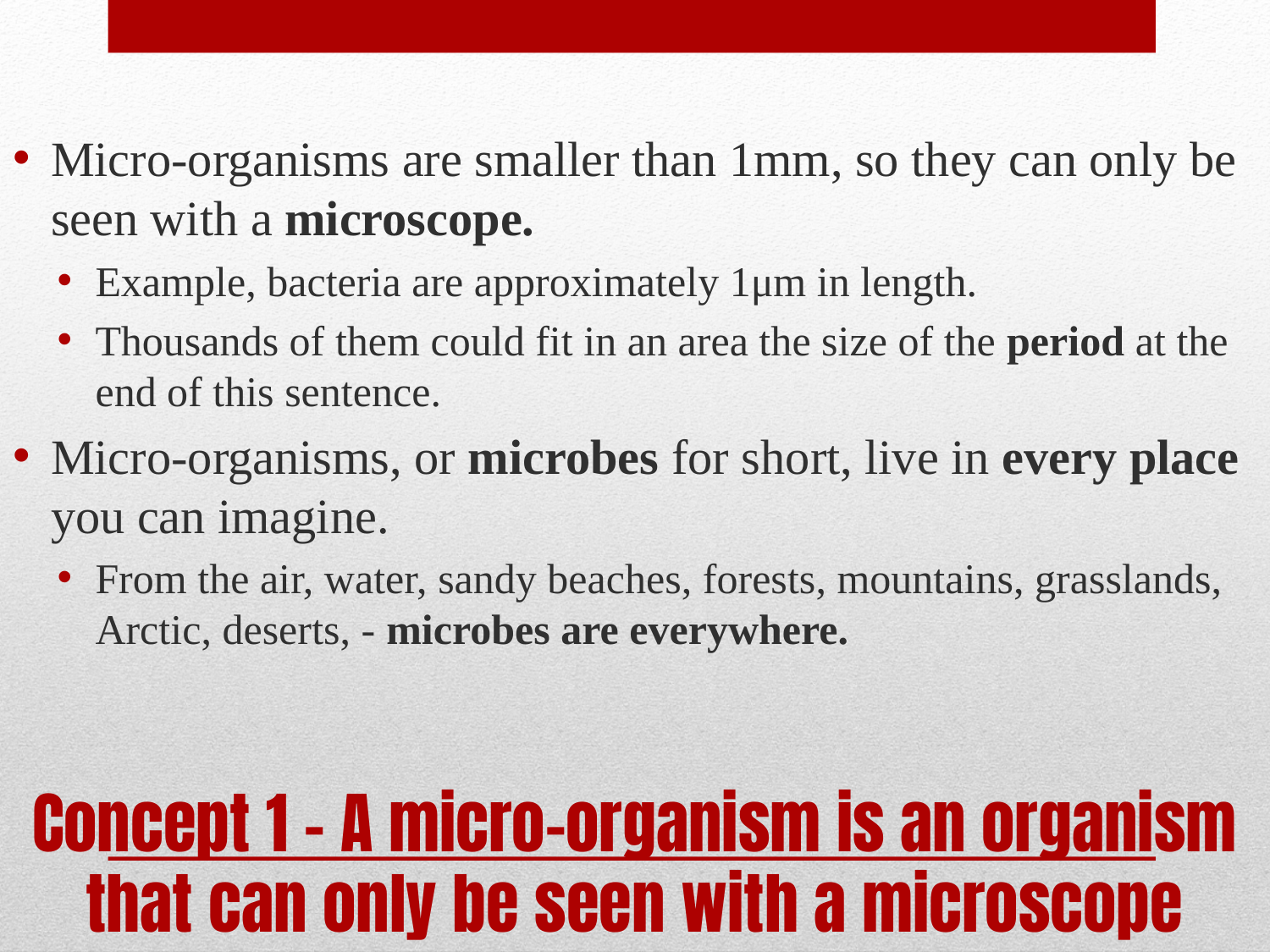

Micro-organisms are smaller than 1mm, so they can only be seen with a microscope.
Example, bacteria are approximately 1μm in length.
Thousands of them could fit in an area the size of the period at the end of this sentence.
Micro-organisms, or microbes for short, live in every place you can imagine.
From the air, water, sandy beaches, forests, mountains, grasslands, Arctic, deserts, - microbes are everywhere.
# Concept 1 – A micro-organism is an organism that can only be seen with a microscope